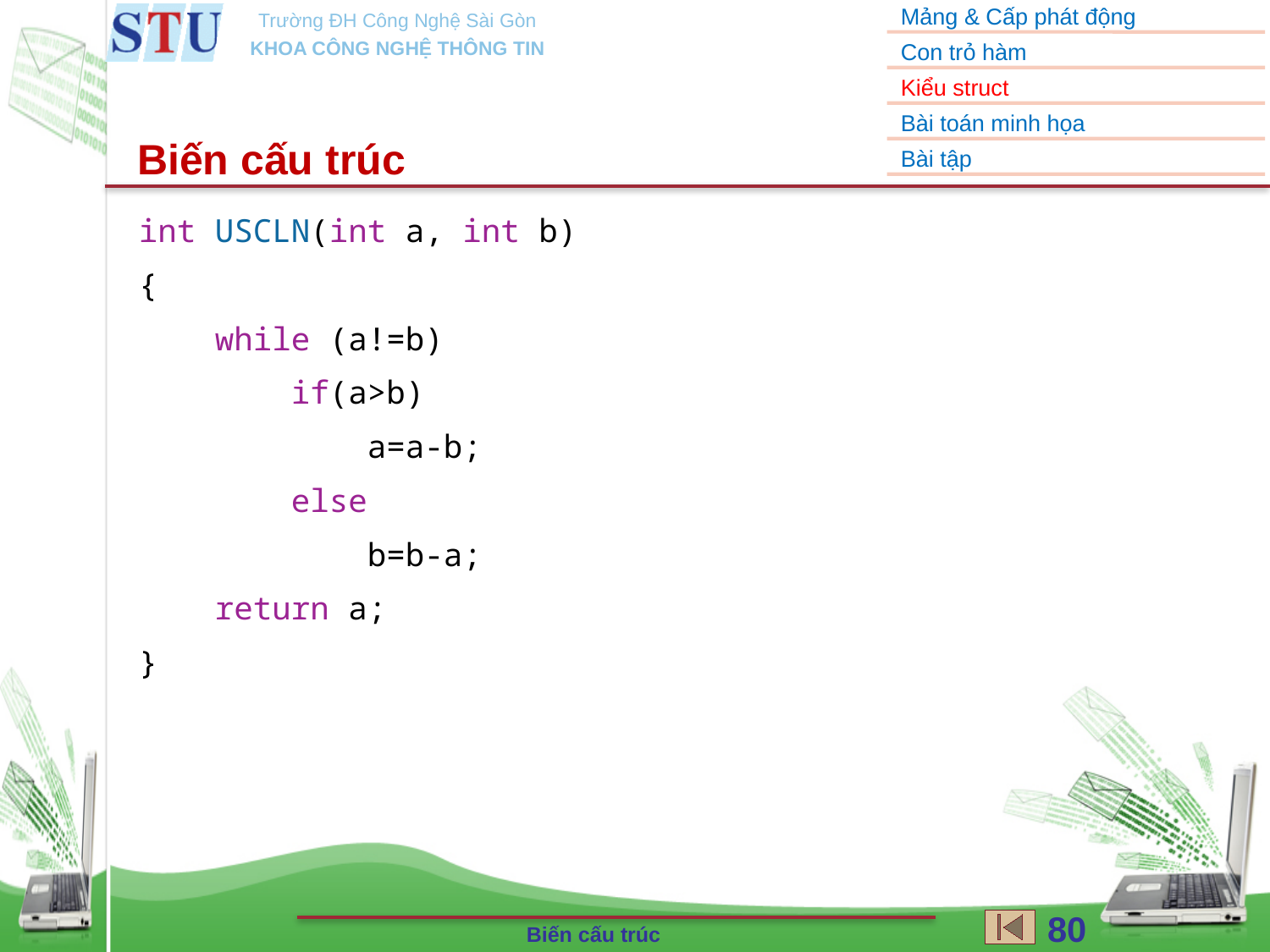

Mảng & Cấp phát động
Con trỏ hàm
Kiểu struct
Bài toán minh họa
Bài tập
Biến cấu trúc
int USCLN(int a, int b)
{
    while (a!=b)
        if(a>b)
            a=a-b;
        else
            b=b-a;
    return a;
}
80
Biến cấu trúc